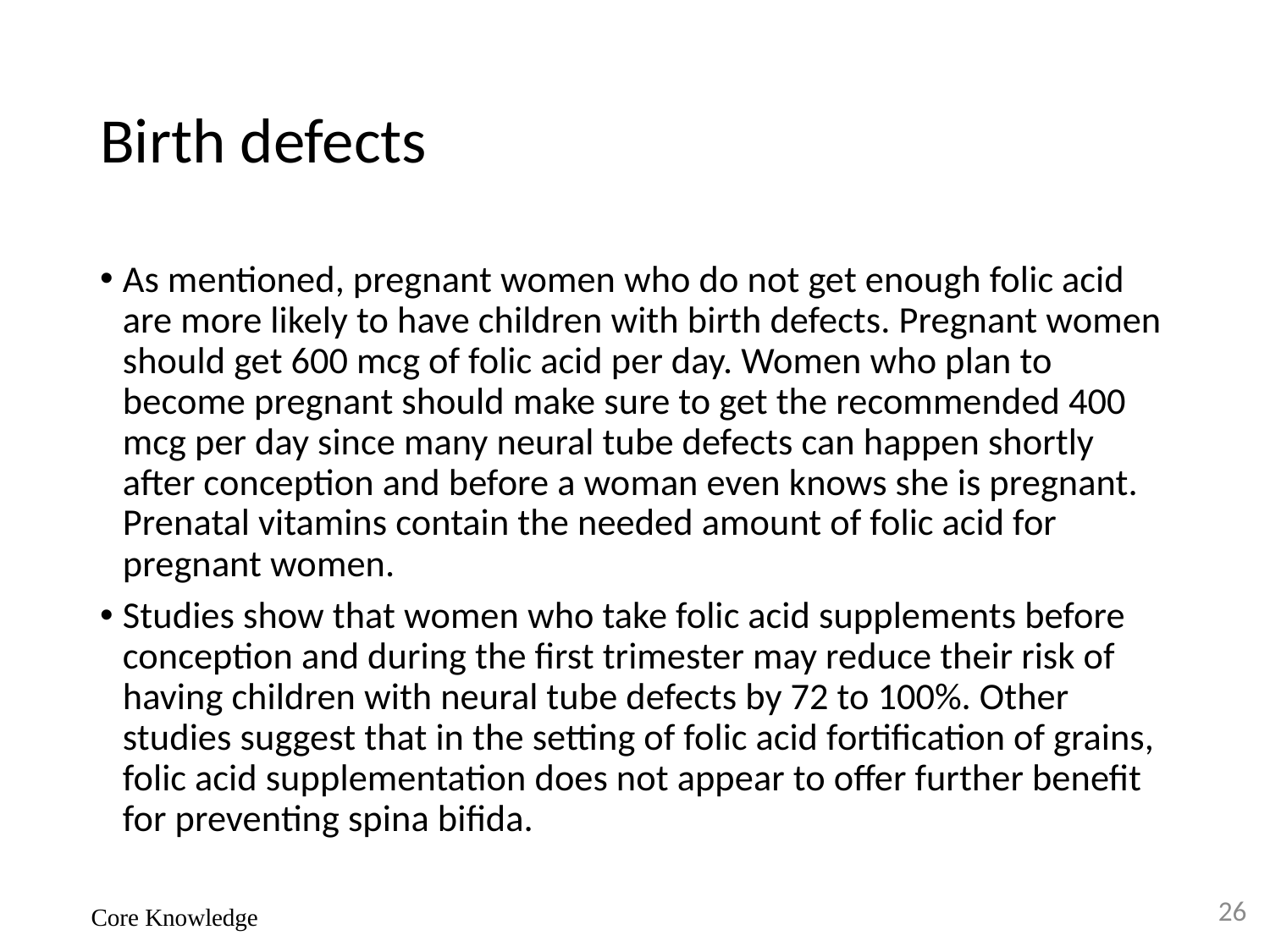

# Birth defects
As mentioned, pregnant women who do not get enough folic acid are more likely to have children with birth defects. Pregnant women should get 600 mcg of folic acid per day. Women who plan to become pregnant should make sure to get the recommended 400 mcg per day since many neural tube defects can happen shortly after conception and before a woman even knows she is pregnant. Prenatal vitamins contain the needed amount of folic acid for pregnant women.
Studies show that women who take folic acid supplements before conception and during the first trimester may reduce their risk of having children with neural tube defects by 72 to 100%. Other studies suggest that in the setting of folic acid fortification of grains, folic acid supplementation does not appear to offer further benefit for preventing spina bifida.

26
Core Knowledge